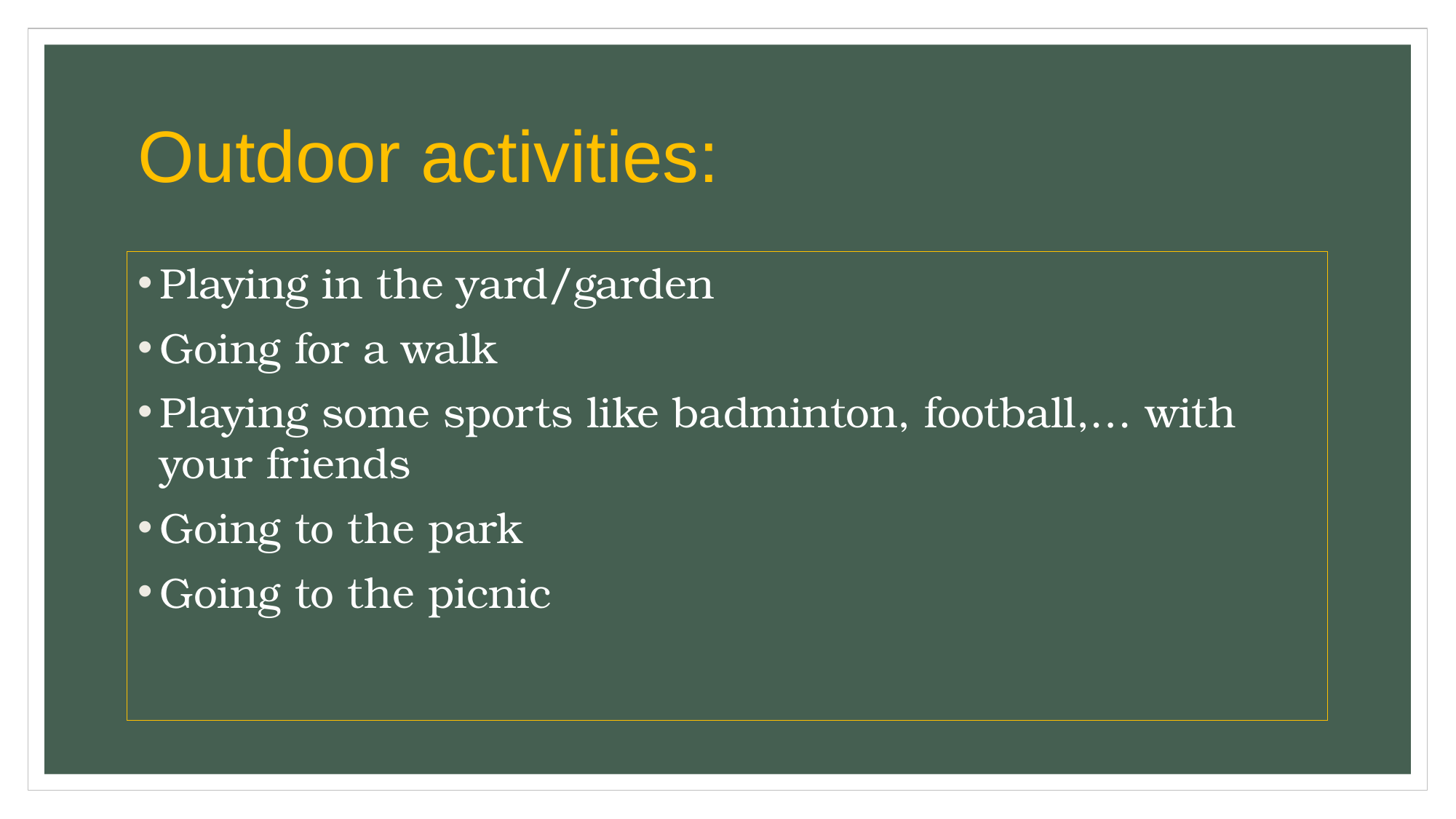

# Outdoor activities:
Playing in the yard/garden
Going for a walk
Playing some sports like badminton, football,… with your friends
Going to the park
Going to the picnic